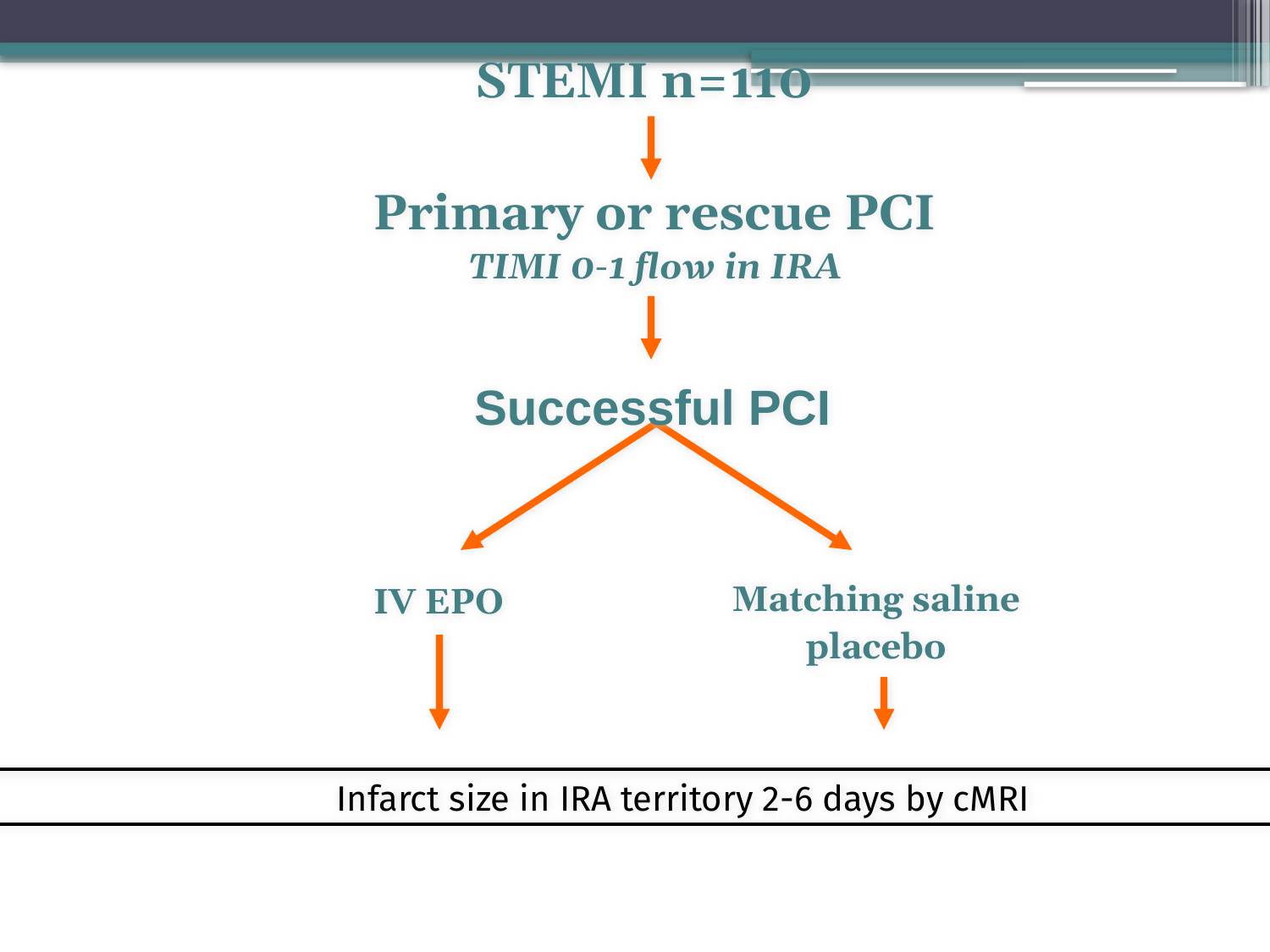

STEMI n=110

Primary or rescue PCI
TIMI 0-1 flow in IRA

Successful PCI

IV EPO
Matching saline
placebo

Infarct size in IRA territory 2-6 days by cMRI
- Randomize
- Study drug within 4 hrs